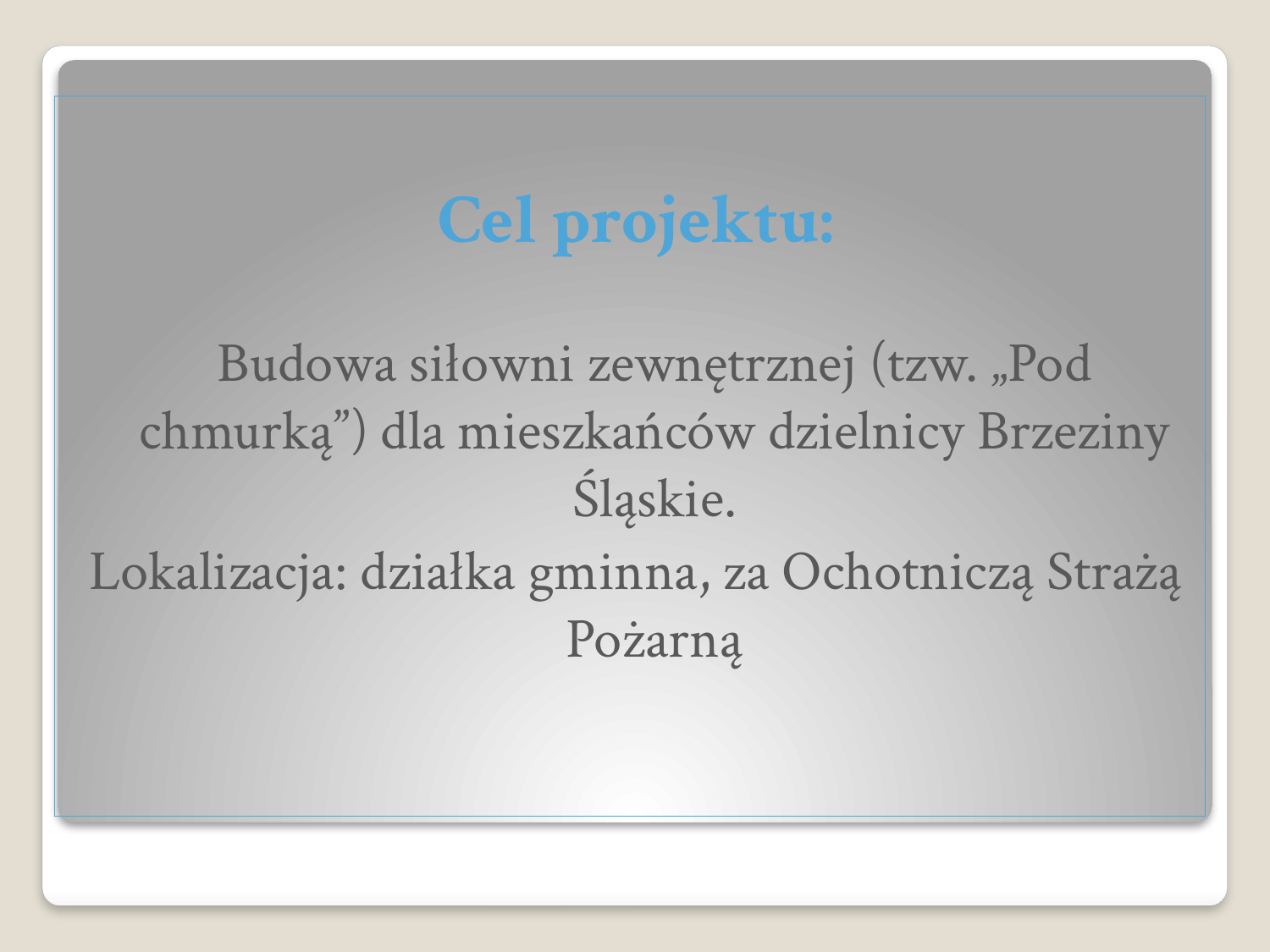

Cel projektu:

	Budowa siłowni zewnętrznej (tzw. „Pod chmurką”) dla mieszkańców dzielnicy Brzeziny Śląskie.
Lokalizacja: działka gminna, za Ochotniczą Strażą Pożarną